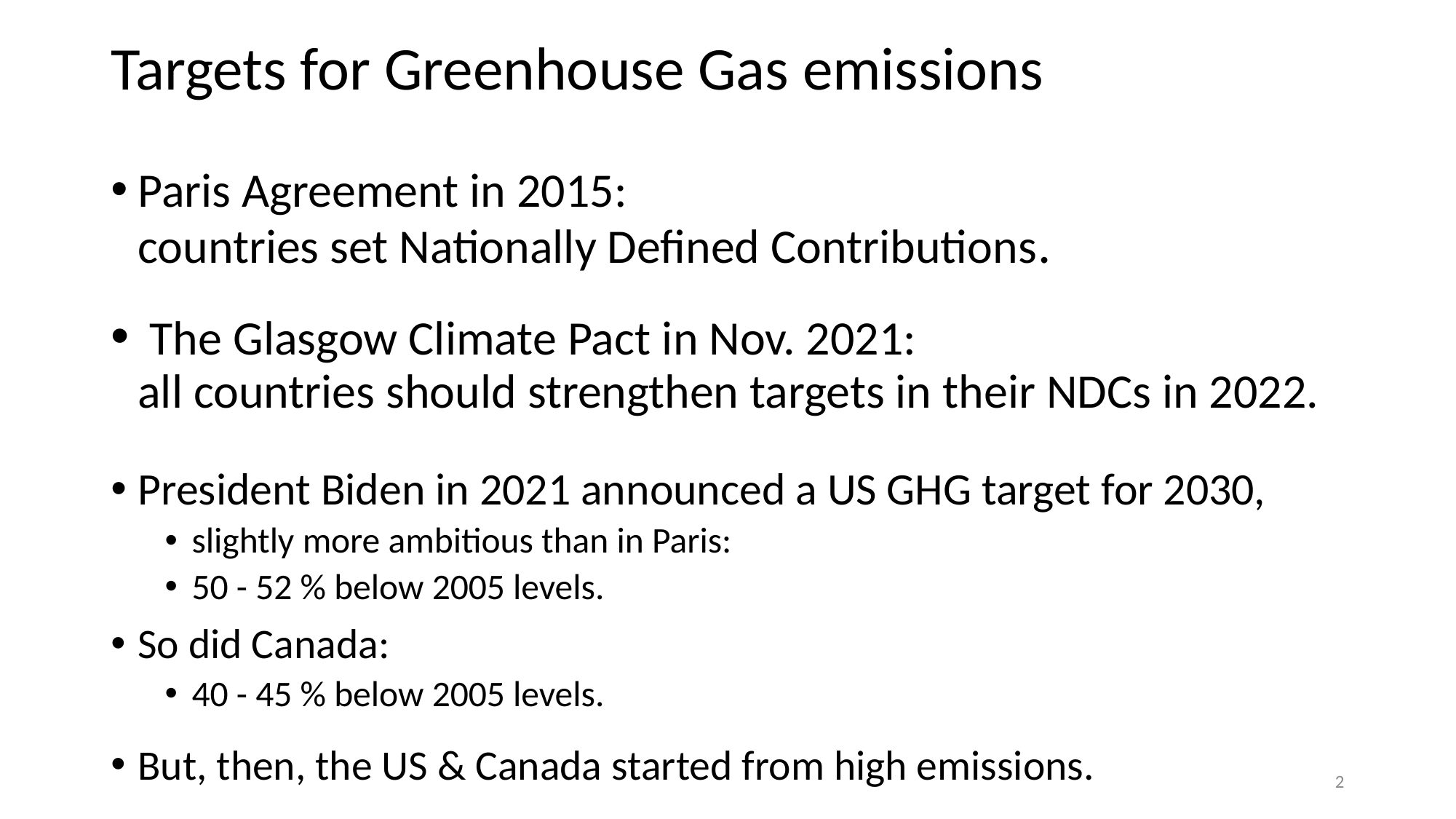

# Targets for Greenhouse Gas emissions
Paris Agreement in 2015:
countries set Nationally Defined Contributions.

 The Glasgow Climate Pact in Nov. 2021:
all countries should strengthen targets in their NDCs in 2022.

President Biden in 2021 announced a US GHG target for 2030,
slightly more ambitious than in Paris:
50 - 52 % below 2005 levels.
So did Canada:
40 - 45 % below 2005 levels.
But, then, the US & Canada started from high emissions.
2